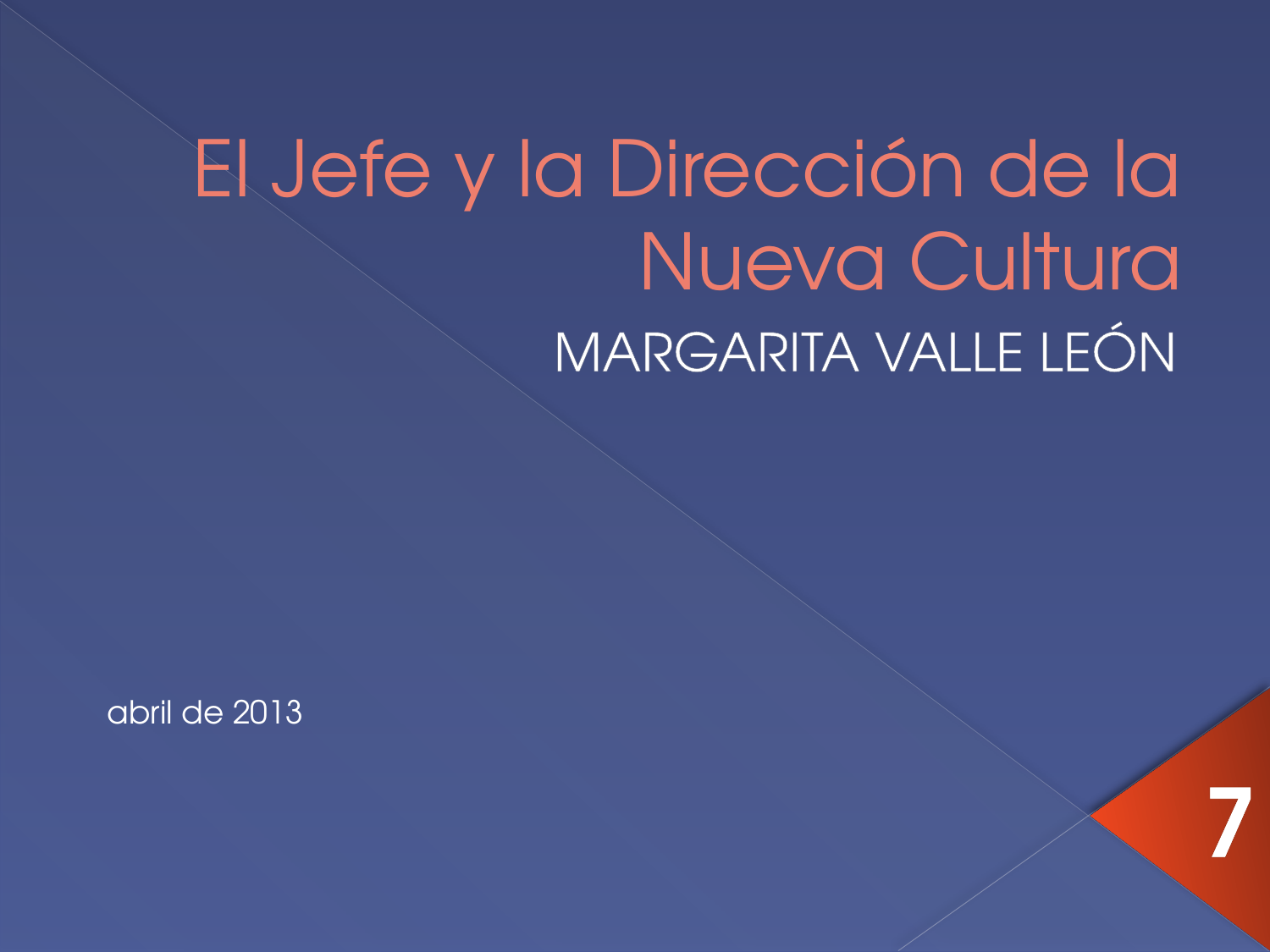

# El Jefe y la Dirección de la Nueva Cultura
MARGARITA VALLE LEÓN
abril de 2013

7